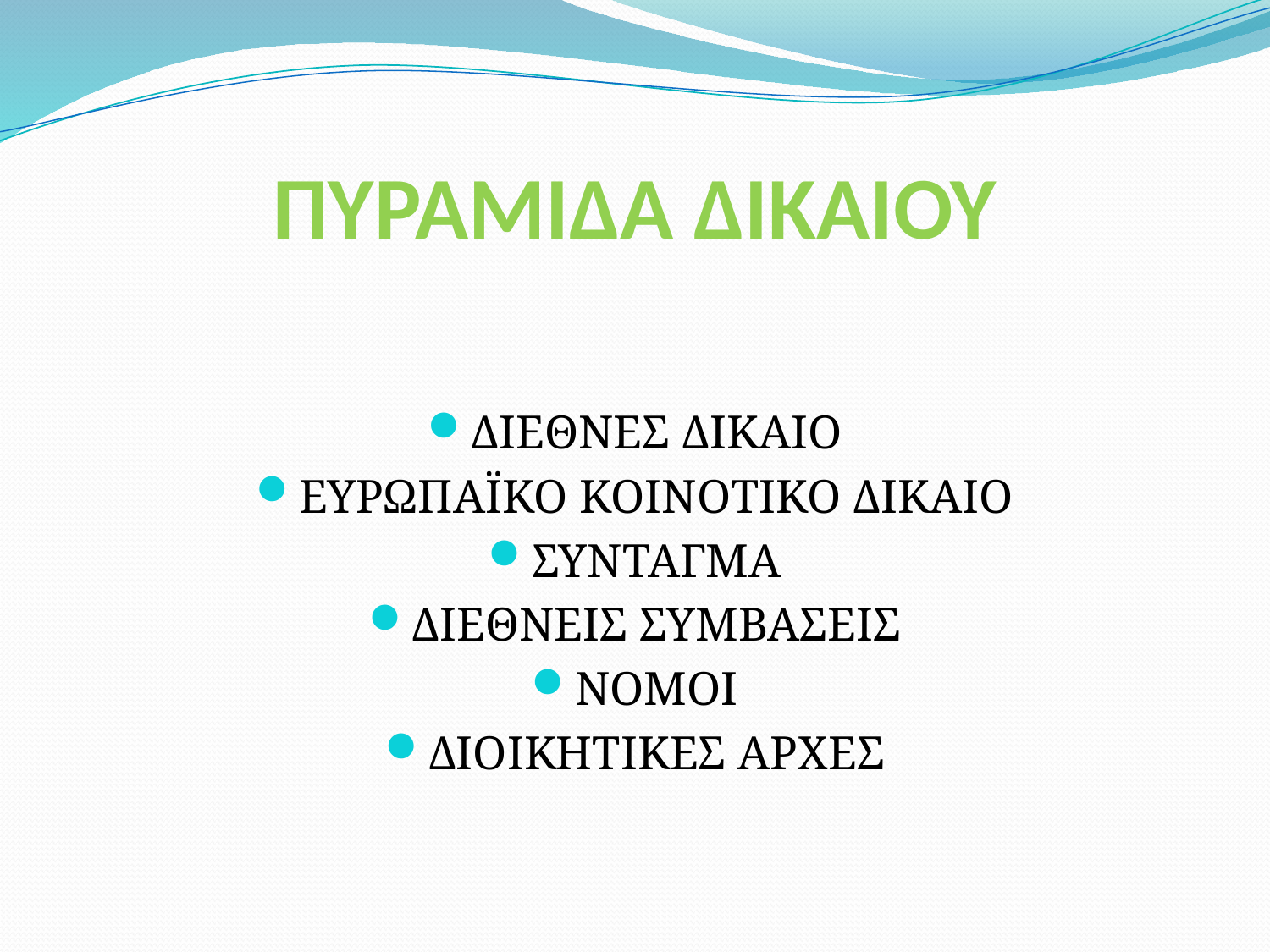

# ΠΥΡΑΜΙΔΑ ΔΙΚΑΙΟΥ

ΔΙΕΘΝΕΣ ΔΙΚΑΙΟ
ΕΥΡΩΠΑΪΚΟ ΚΟΙΝΟΤΙΚΟ ΔΙΚΑΙΟ
ΣΥΝΤΑΓΜΑ
ΔΙΕΘΝΕΙΣ ΣΥΜΒΑΣΕΙΣ
ΝΟΜΟΙ
ΔιοικητικΕΣ αρχΕΣ